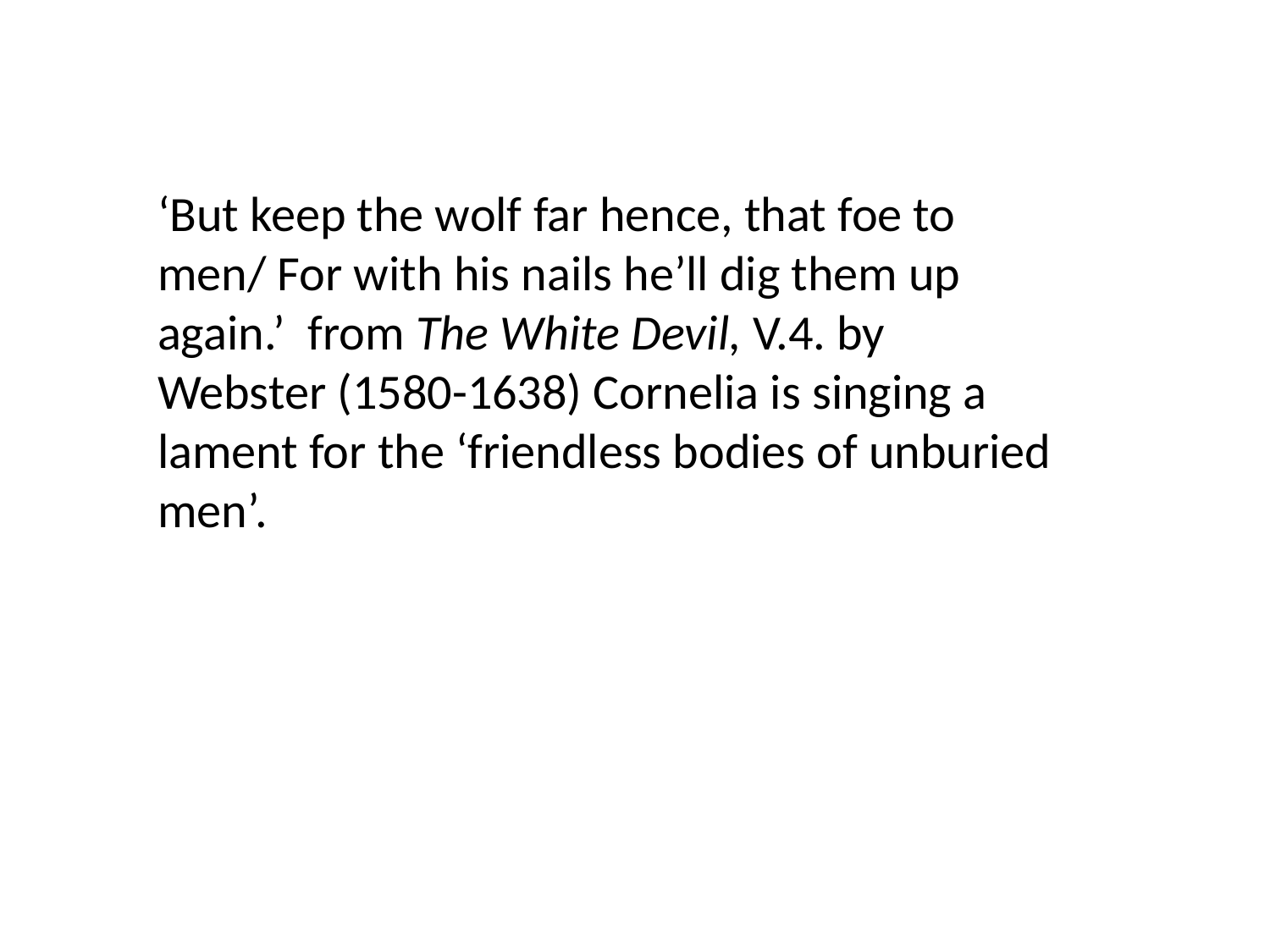

‘But keep the wolf far hence, that foe to men/ For with his nails he’ll dig them up again.’  from The White Devil, V.4. by Webster (1580-1638) Cornelia is singing a lament for the ‘friendless bodies of unburied men’.